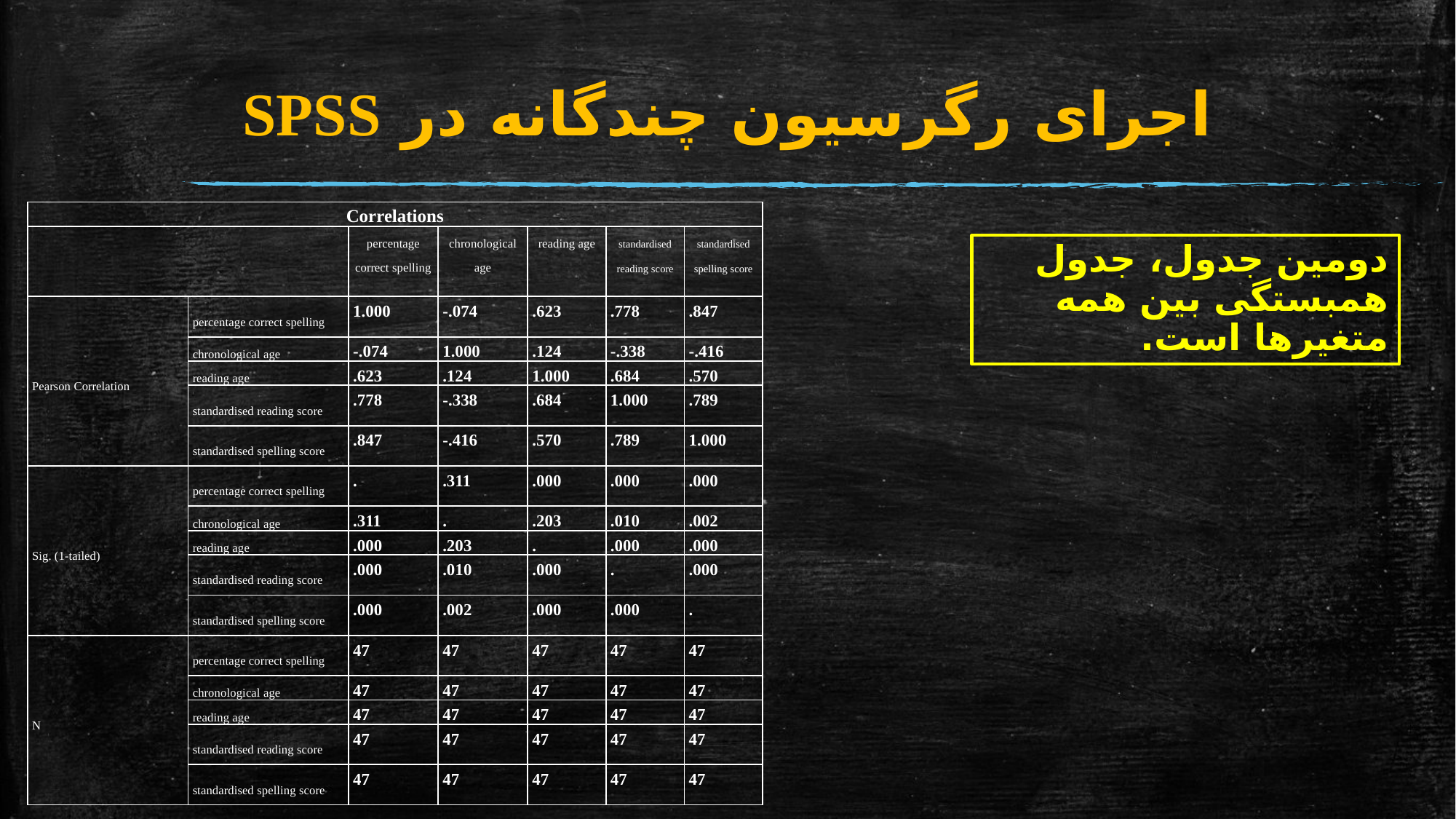

# اجرای رگرسیون چندگانه در SPSS
| Correlations |  |  |  |  |  |  |
| --- | --- | --- | --- | --- | --- | --- |
|  |  | percentage correct spelling | chronological age | reading age | standardised reading score | standardised spelling score |
| Pearson Correlation | percentage correct spelling | 1.000 | -.074 | .623 | .778 | .847 |
|  | chronological age | -.074 | 1.000 | .124 | -.338 | -.416 |
|  | reading age | .623 | .124 | 1.000 | .684 | .570 |
|  | standardised reading score | .778 | -.338 | .684 | 1.000 | .789 |
|  | standardised spelling score | .847 | -.416 | .570 | .789 | 1.000 |
| Sig. (1-tailed) | percentage correct spelling | . | .311 | .000 | .000 | .000 |
|  | chronological age | .311 | . | .203 | .010 | .002 |
|  | reading age | .000 | .203 | . | .000 | .000 |
|  | standardised reading score | .000 | .010 | .000 | . | .000 |
|  | standardised spelling score | .000 | .002 | .000 | .000 | . |
| N | percentage correct spelling | 47 | 47 | 47 | 47 | 47 |
|  | chronological age | 47 | 47 | 47 | 47 | 47 |
|  | reading age | 47 | 47 | 47 | 47 | 47 |
|  | standardised reading score | 47 | 47 | 47 | 47 | 47 |
|  | standardised spelling score | 47 | 47 | 47 | 47 | 47 |
دومین جدول، جدول همبستگی بین همه متغیرها است.